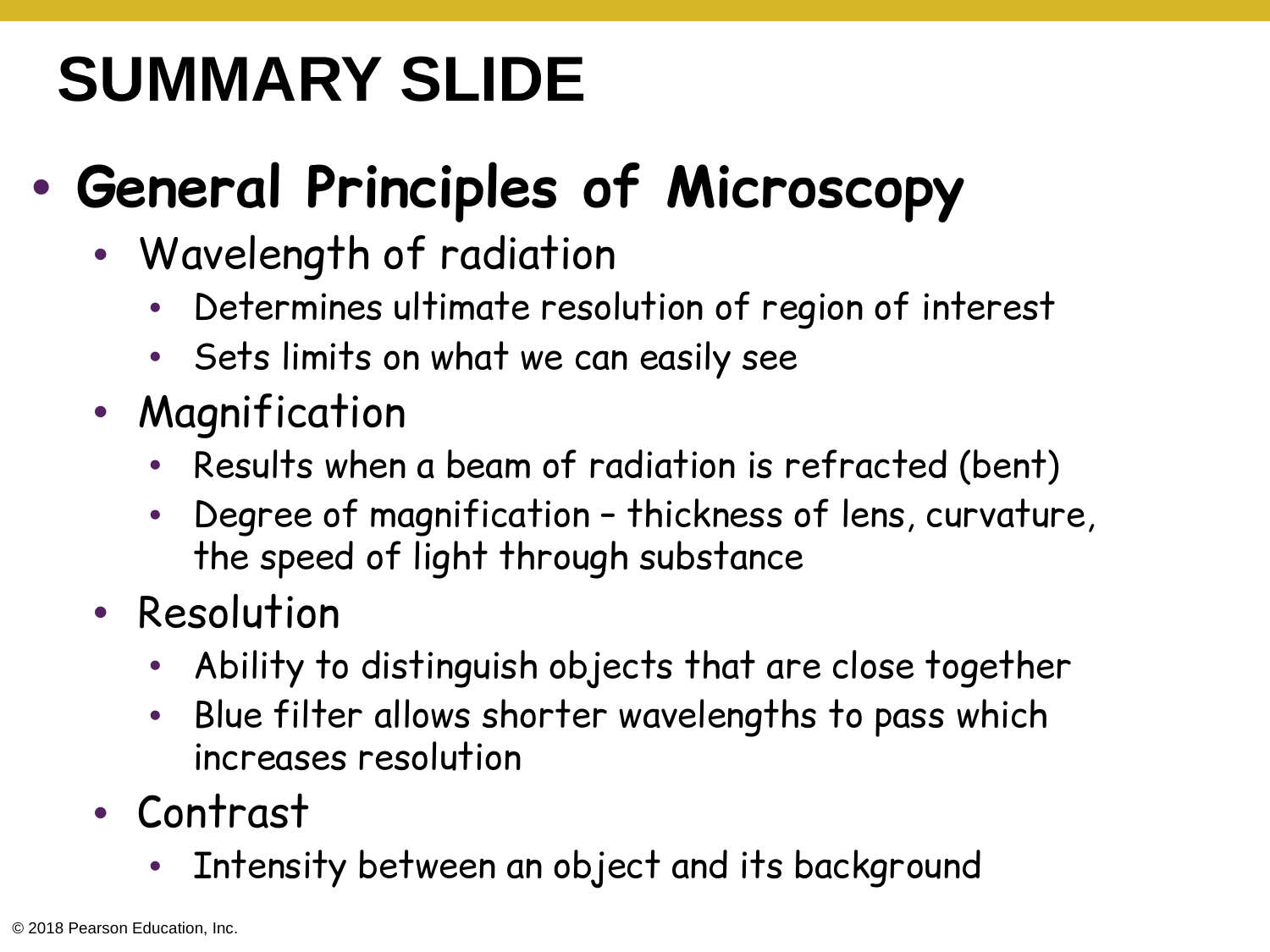

SUMMARY SLIDE
General Principles of Microscopy
Wavelength of radiation
Determines ultimate resolution of region of interest
Sets limits on what we can easily see
Magnification
Results when a beam of radiation is refracted (bent)
Degree of magnification – thickness of lens, curvature, the speed of light through substance
Resolution
Ability to distinguish objects that are close together
Blue filter allows shorter wavelengths to pass which increases resolution
Contrast
Intensity between an object and its background